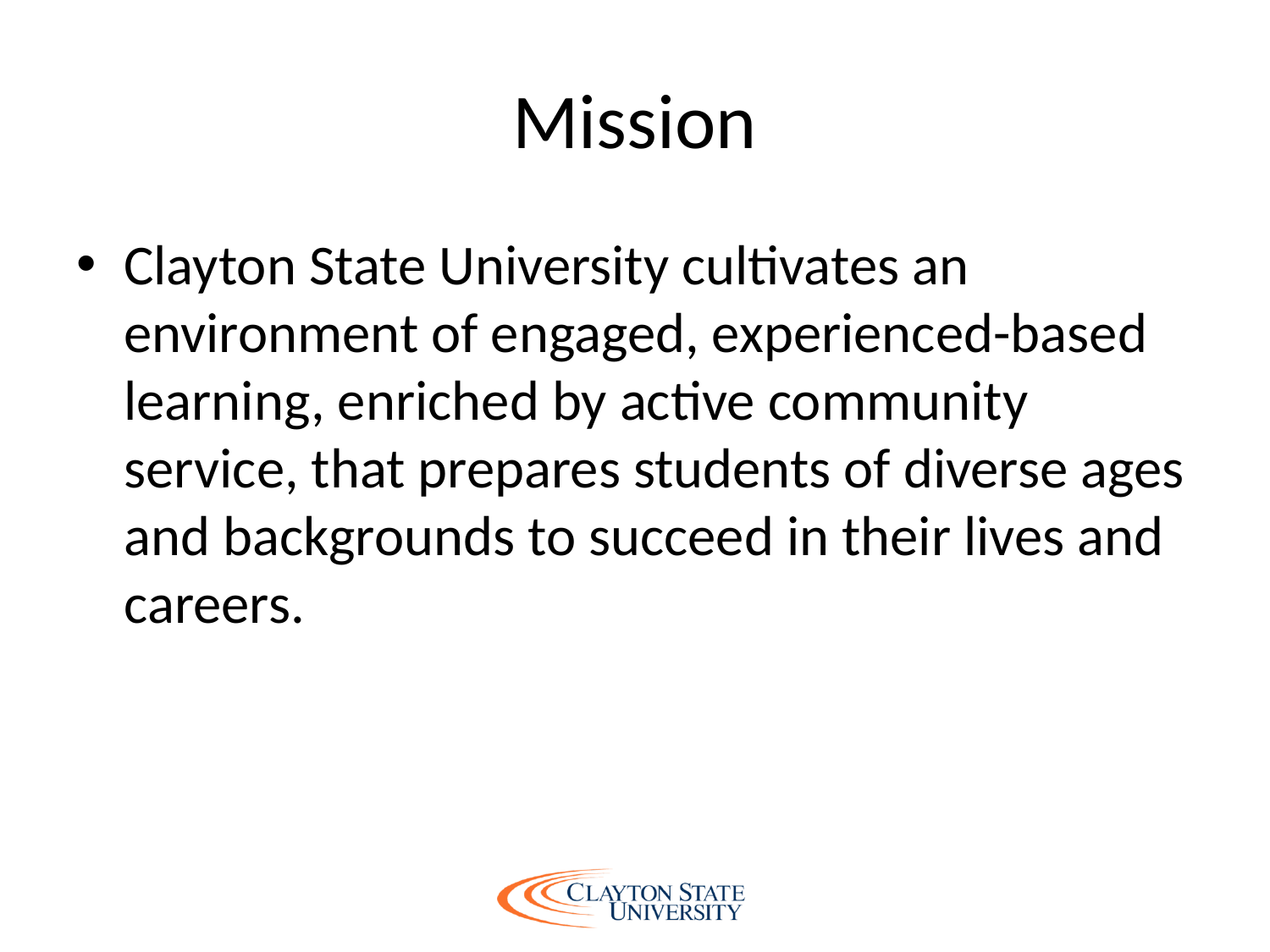

# Mission
Clayton State University cultivates an environment of engaged, experienced-based learning, enriched by active community service, that prepares students of diverse ages and backgrounds to succeed in their lives and careers.